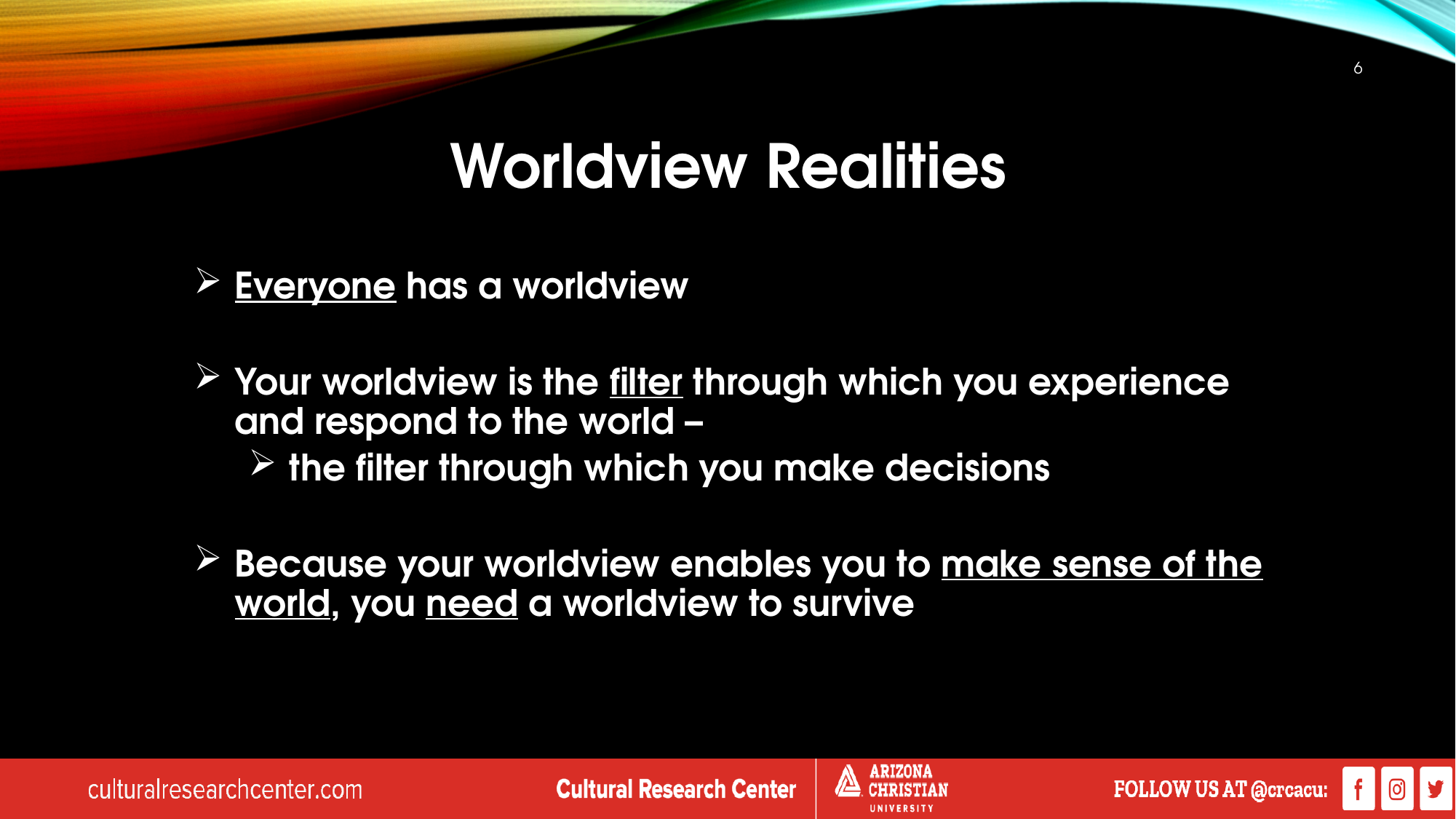

6
# Worldview Realities
Everyone has a worldview

Your worldview is the filter through which you experience and respond to the world –
the filter through which you make decisions

Because your worldview enables you to make sense of the world, you need a worldview to survive